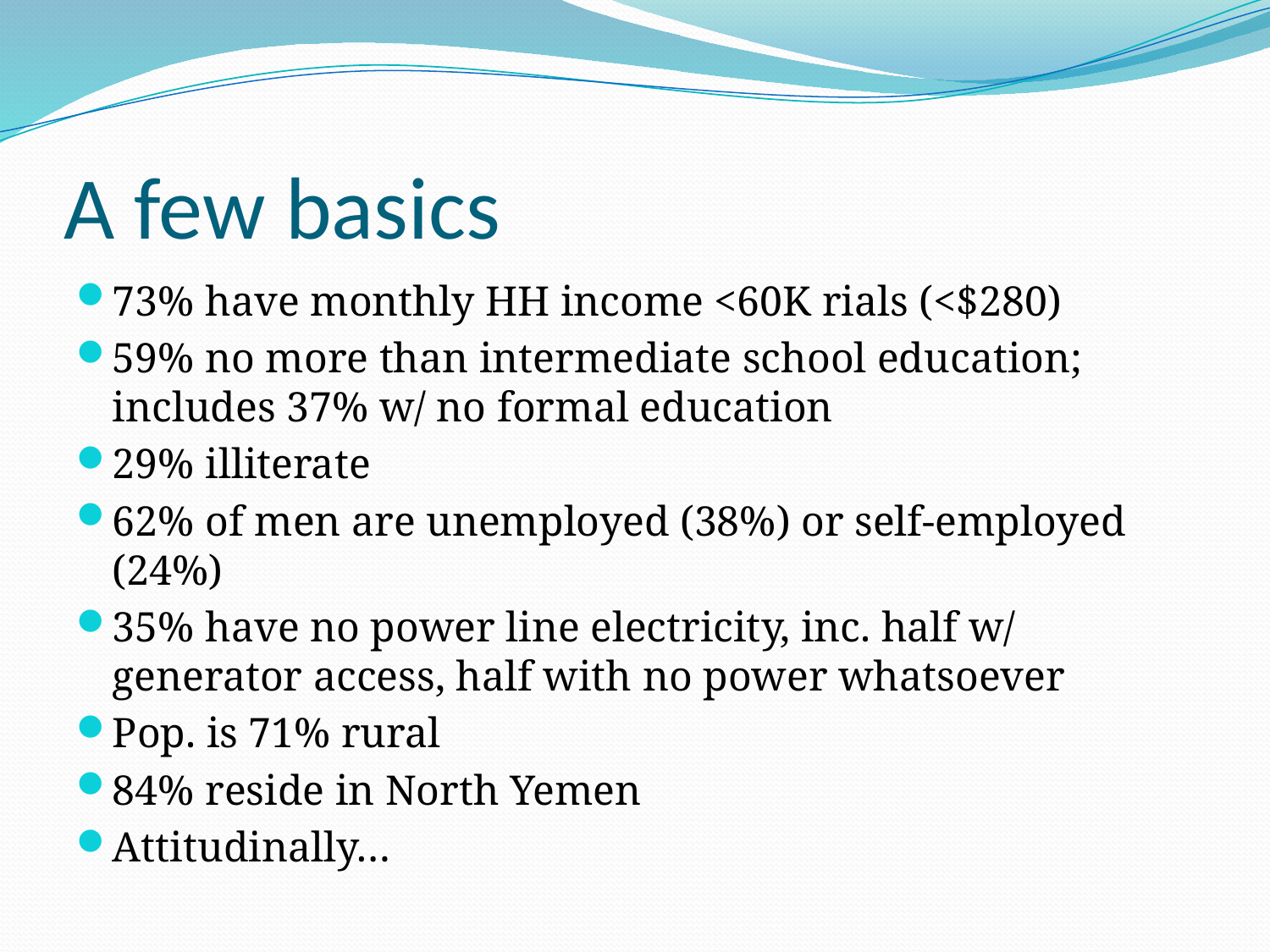

# A few basics
73% have monthly HH income <60K rials (<$280)
59% no more than intermediate school education; includes 37% w/ no formal education
29% illiterate
62% of men are unemployed (38%) or self-employed (24%)
35% have no power line electricity, inc. half w/ generator access, half with no power whatsoever
Pop. is 71% rural
84% reside in North Yemen
Attitudinally…